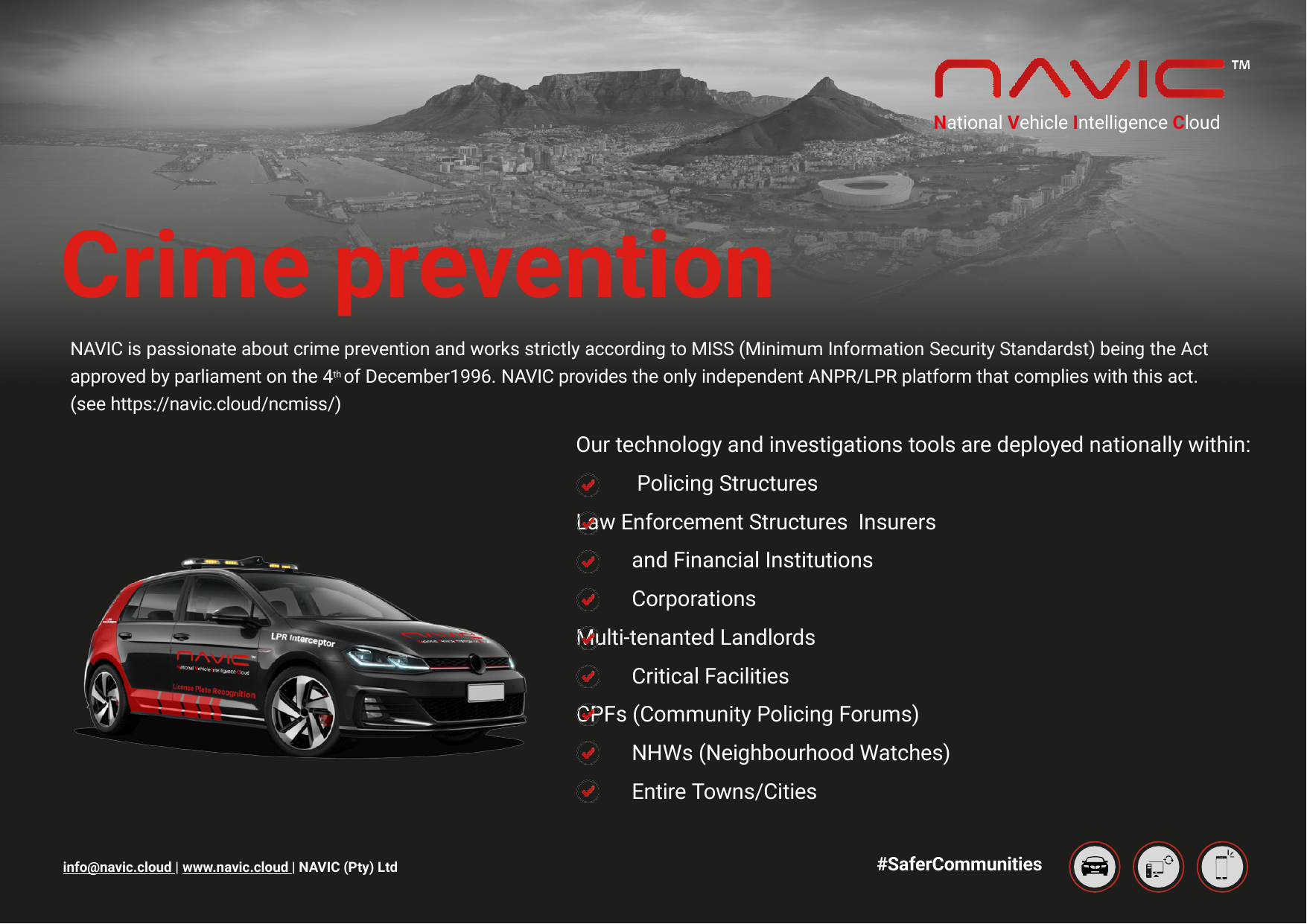

National Vehicle Intelligence Cloud
# Crime prevention
NAVIC is passionate about crime prevention and works strictly according to MISS (Minimum Information Security Standardst) being the Act  approved by parliament on the 4th of December1996. NAVIC provides the only independent ANPR/LPR platform that complies with this act.  (see https://navic.cloud/ncmiss/)
Our technology and investigations tools are deployed nationally within:  Policing Structures
Law Enforcement Structures  Insurers and Financial Institutions  Corporations
Multi-tenanted Landlords  Critical Facilities
CPFs (Community Policing Forums)  NHWs (Neighbourhood Watches)  Entire Towns/Cities

#SaferCommunities

info@navic.cloud | www.navic.cloud | NAVIC (Pty) Ltd